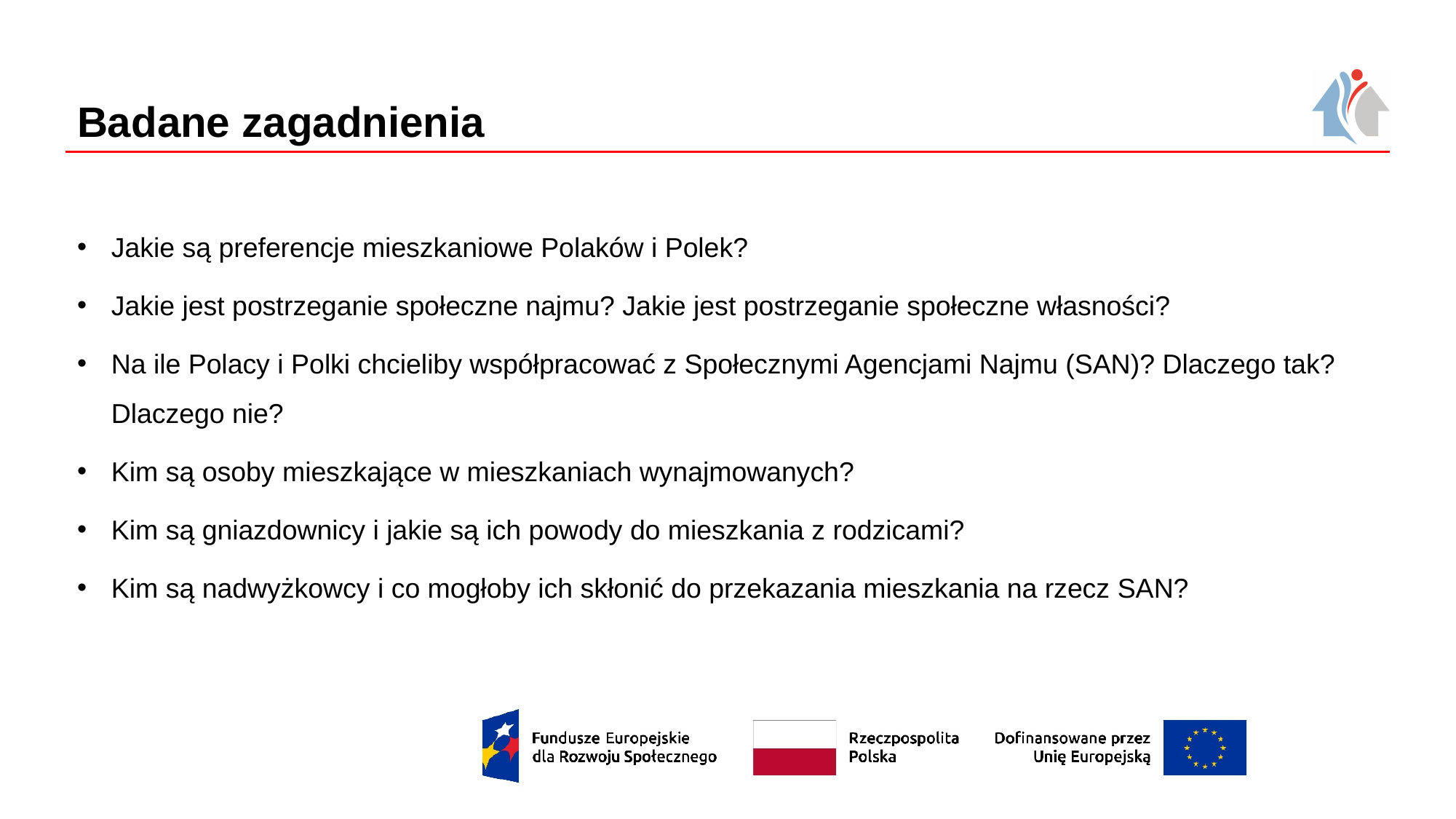

# Badane zagadnienia
Jakie są preferencje mieszkaniowe Polaków i Polek?
Jakie jest postrzeganie społeczne najmu? Jakie jest postrzeganie społeczne własności?
Na ile Polacy i Polki chcieliby współpracować z Społecznymi Agencjami Najmu (SAN)? Dlaczego tak? Dlaczego nie?
Kim są osoby mieszkające w mieszkaniach wynajmowanych?
Kim są gniazdownicy i jakie są ich powody do mieszkania z rodzicami?
Kim są nadwyżkowcy i co mogłoby ich skłonić do przekazania mieszkania na rzecz SAN?